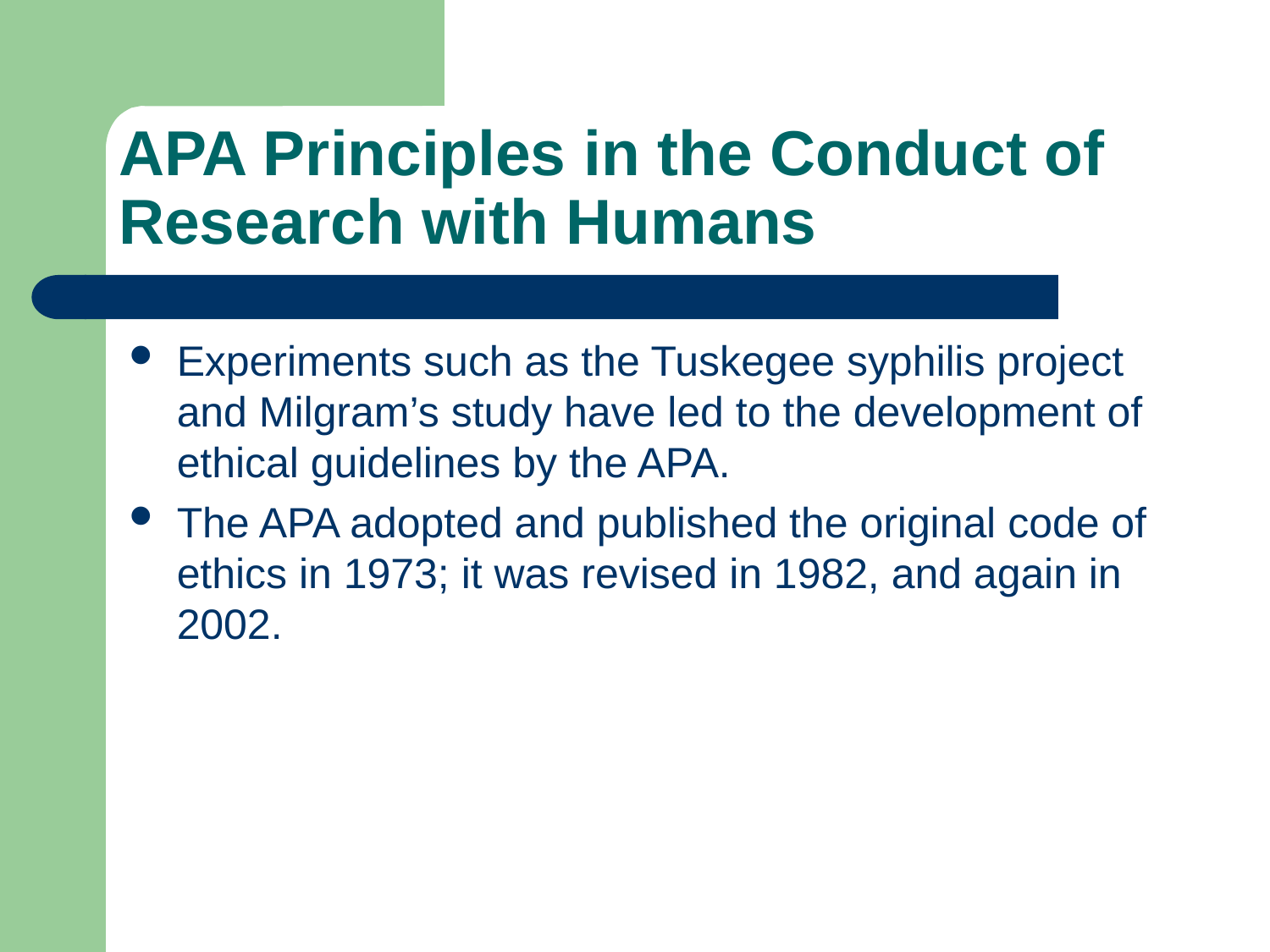

# APA Principles in the Conduct of Research with Humans
Experiments such as the Tuskegee syphilis project and Milgram’s study have led to the development of ethical guidelines by the APA.
The APA adopted and published the original code of ethics in 1973; it was revised in 1982, and again in 2002.